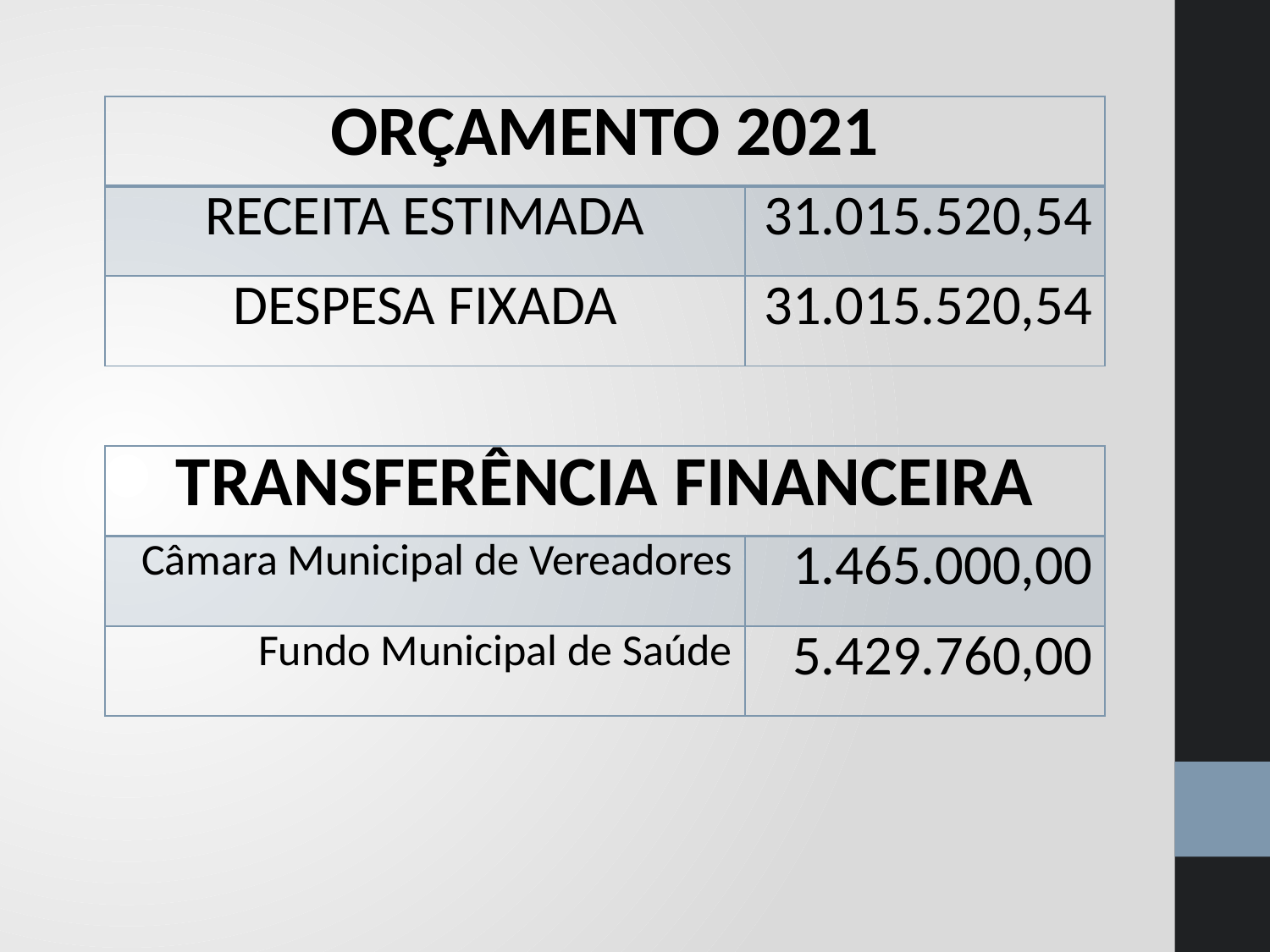

| ORÇAMENTO 2021 |  |
| --- | --- |
| RECEITA ESTIMADA | 31.015.520,54 |
| DESPESA FIXADA | 31.015.520,54 |
| TRANSFERÊNCIA FINANCEIRA |  |
| --- | --- |
| Câmara Municipal de Vereadores | 1.465.000,00 |
| Fundo Municipal de Saúde | 5.429.760,00 |